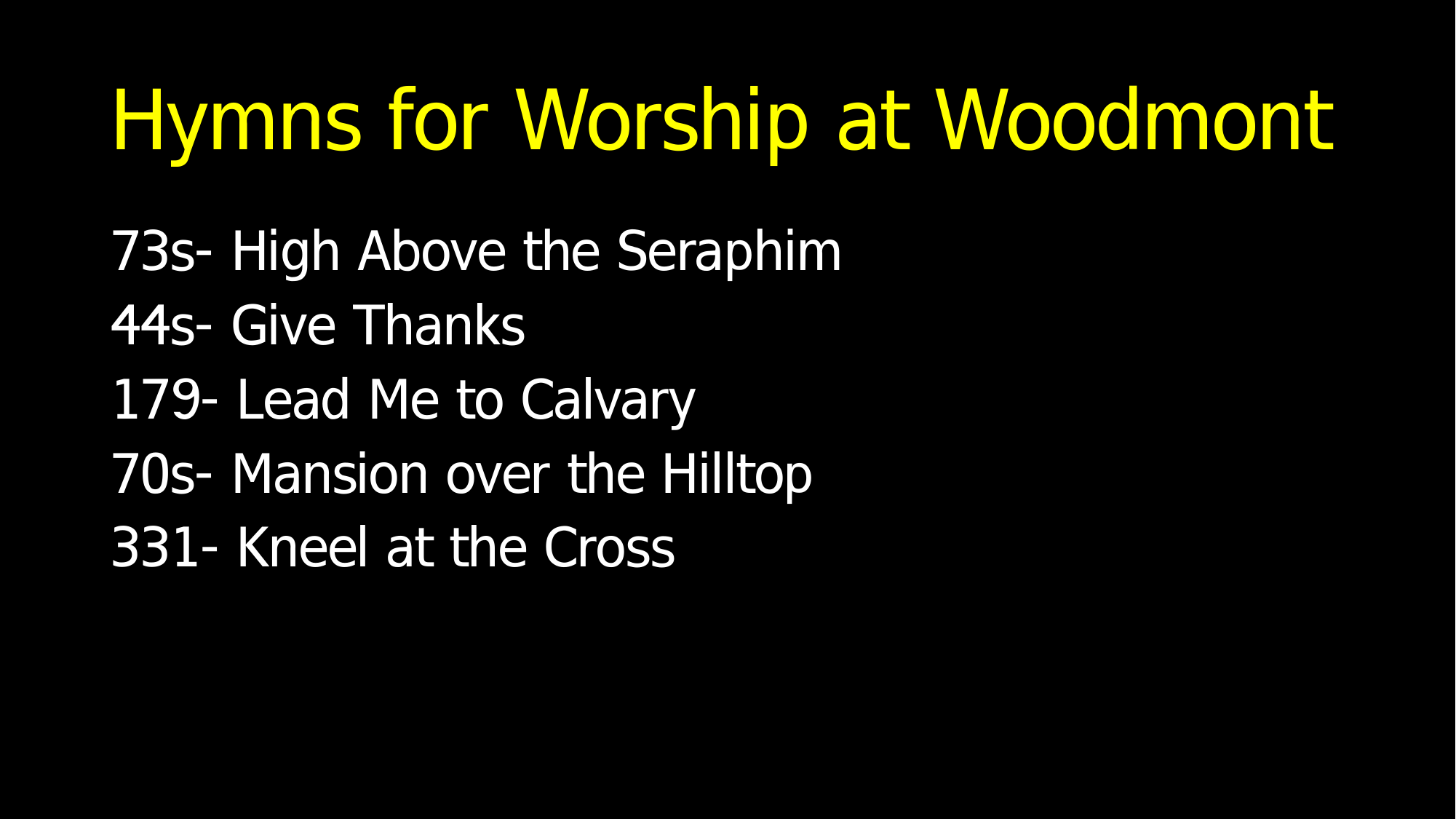

# Hymns for Worship at Woodmont
73s- High Above the Seraphim
44s- Give Thanks
179- Lead Me to Calvary
70s- Mansion over the Hilltop
331- Kneel at the Cross